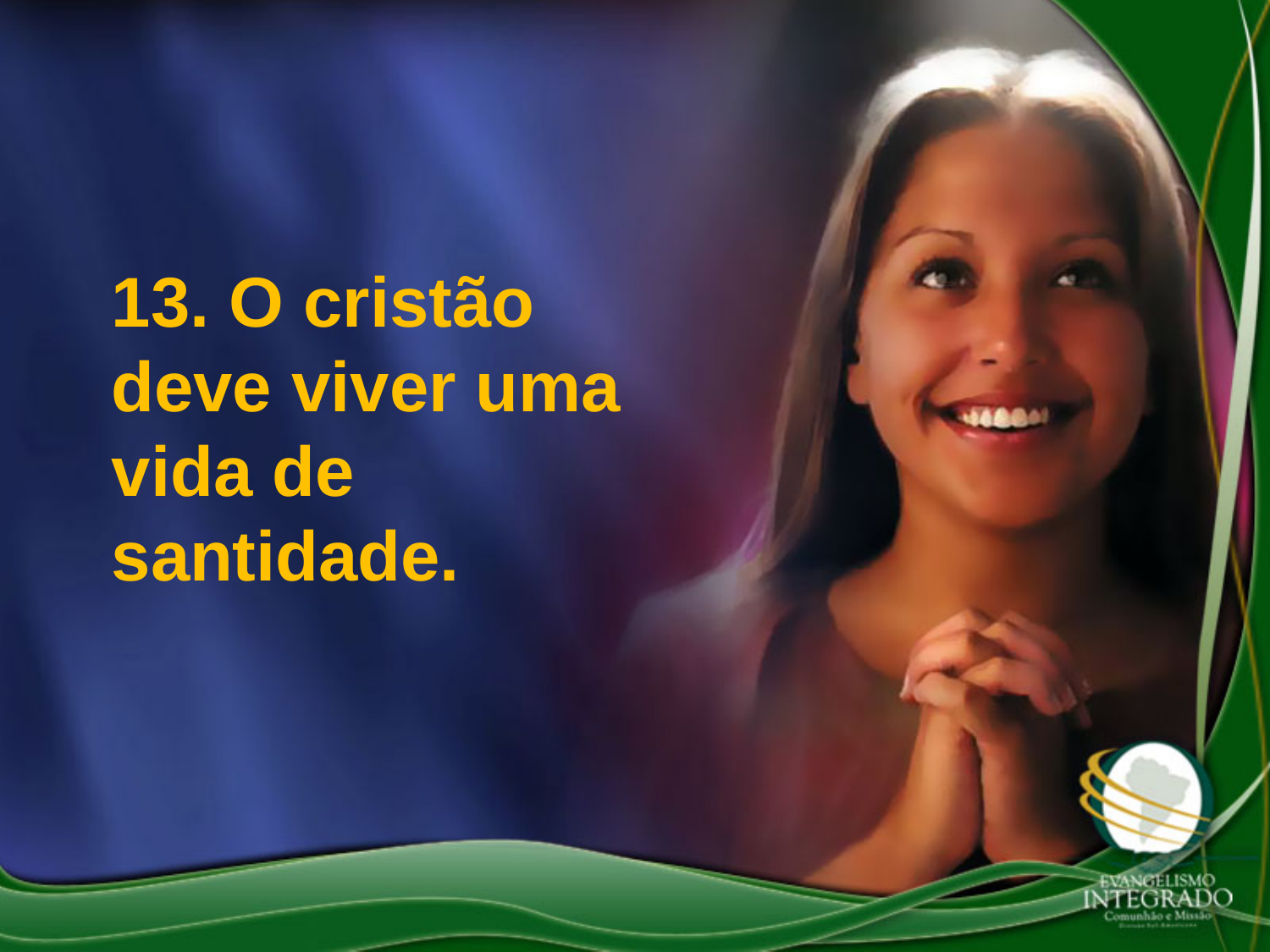

13. O cristão deve viver uma vida de santidade.